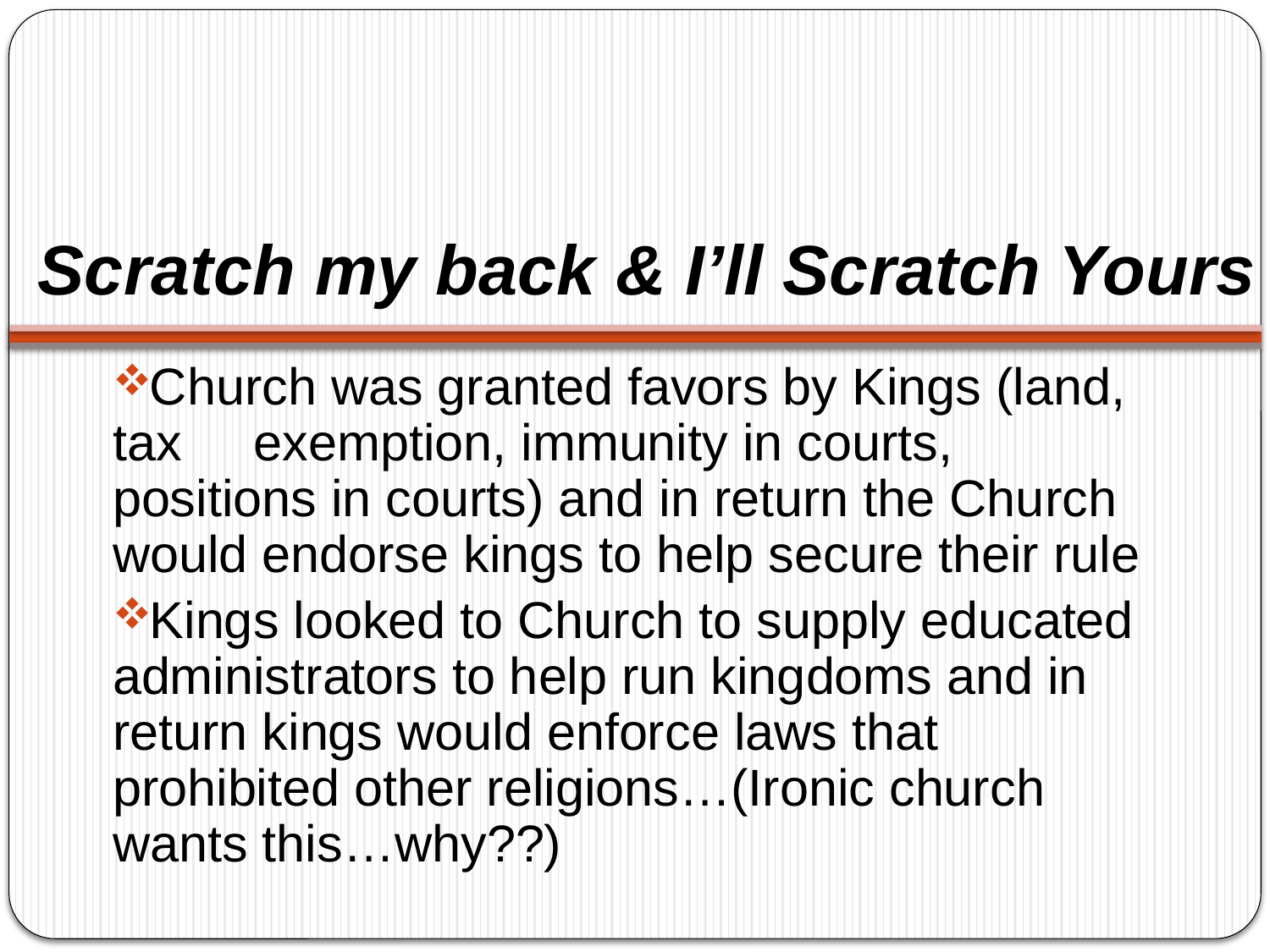

# Scratch my back & I’ll Scratch Yours
Church was granted favors by Kings (land, tax     exemption, immunity in courts, positions in courts) and in return the Church would endorse kings to help secure their rule
Kings looked to Church to supply educated administrators to help run kingdoms and in return kings would enforce laws that prohibited other religions…(Ironic church wants this…why??)